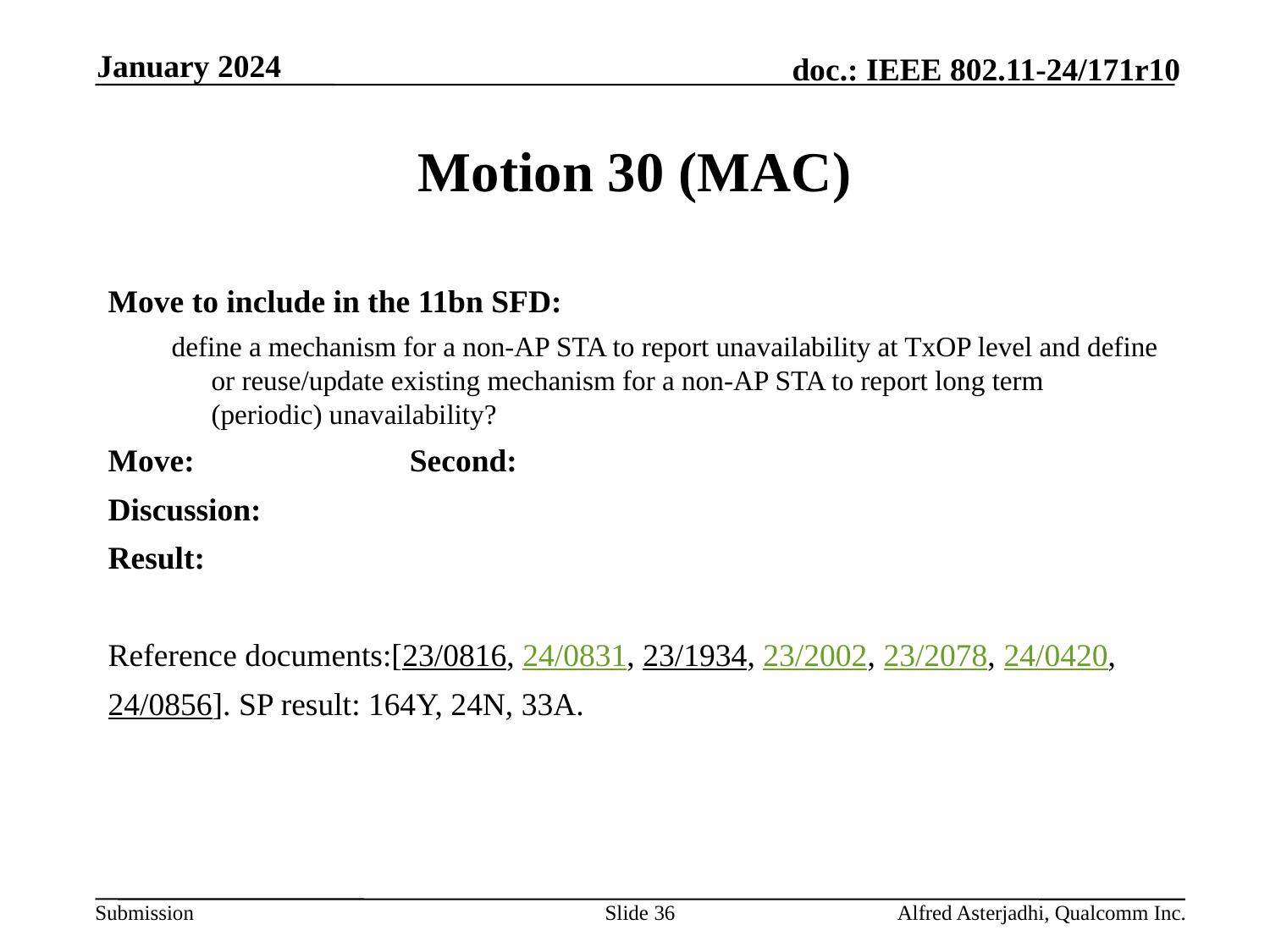

January 2024
# Motion 30 (MAC)
Move to include in the 11bn SFD:
define a mechanism for a non-AP STA to report unavailability at TxOP level and define or reuse/update existing mechanism for a non-AP STA to report long term (periodic) unavailability?
Move: 		Second:
Discussion:
Result:

Reference documents:[23/0816, 24/0831, 23/1934, 23/2002, 23/2078, 24/0420,
24/0856]. SP result: 164Y, 24N, 33A.

Slide 36
Alfred Asterjadhi, Qualcomm Inc.